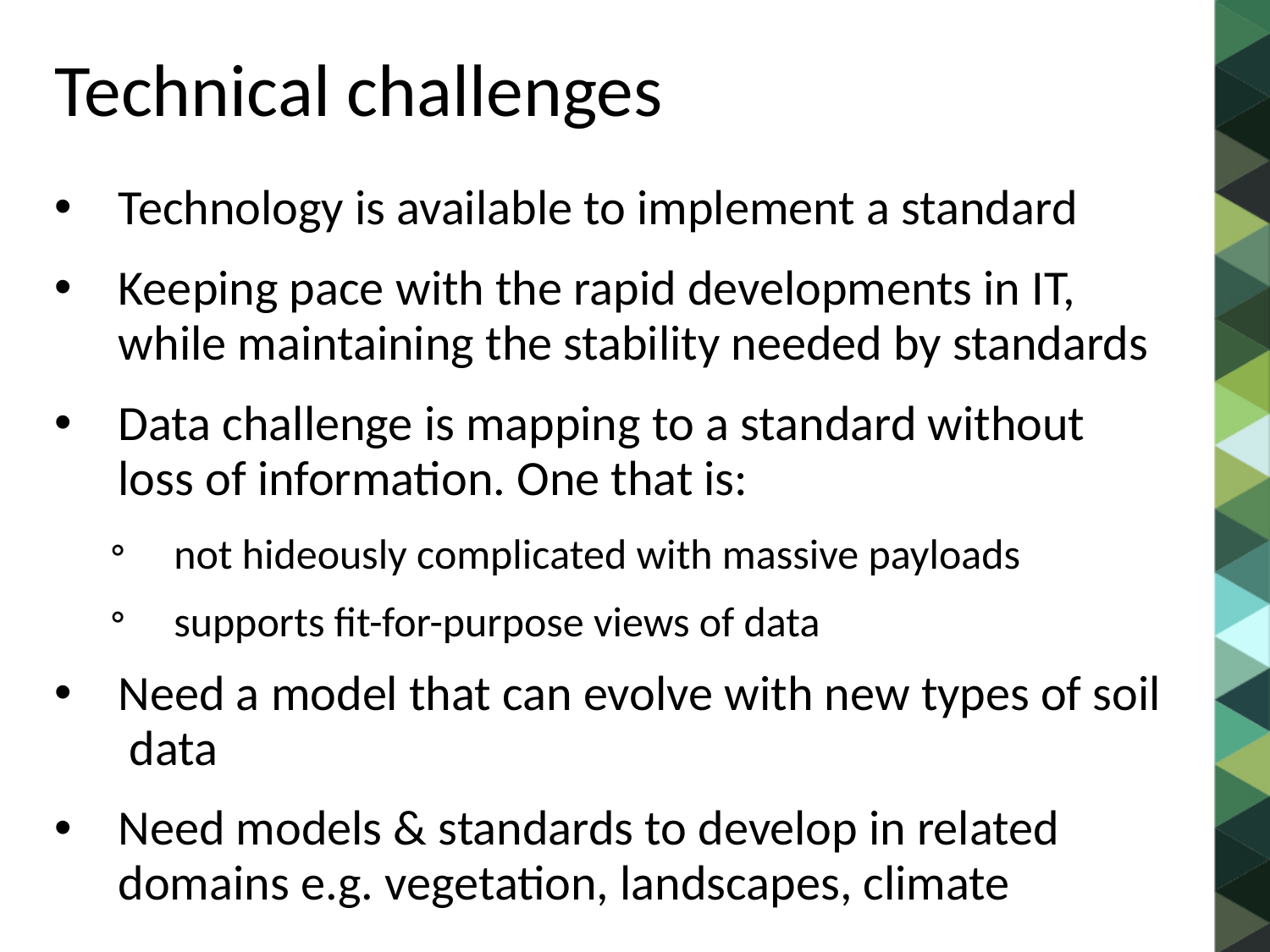

# Technical challenges
Technology is available to implement a standard
Keeping pace with the rapid developments in IT, while maintaining the stability needed by standards
Data challenge is mapping to a standard without loss of information. One that is:
not hideously complicated with massive payloads
supports fit-for-purpose views of data
Need a model that can evolve with new types of soil  data
Need models & standards to develop in related domains e.g. vegetation, landscapes, climate